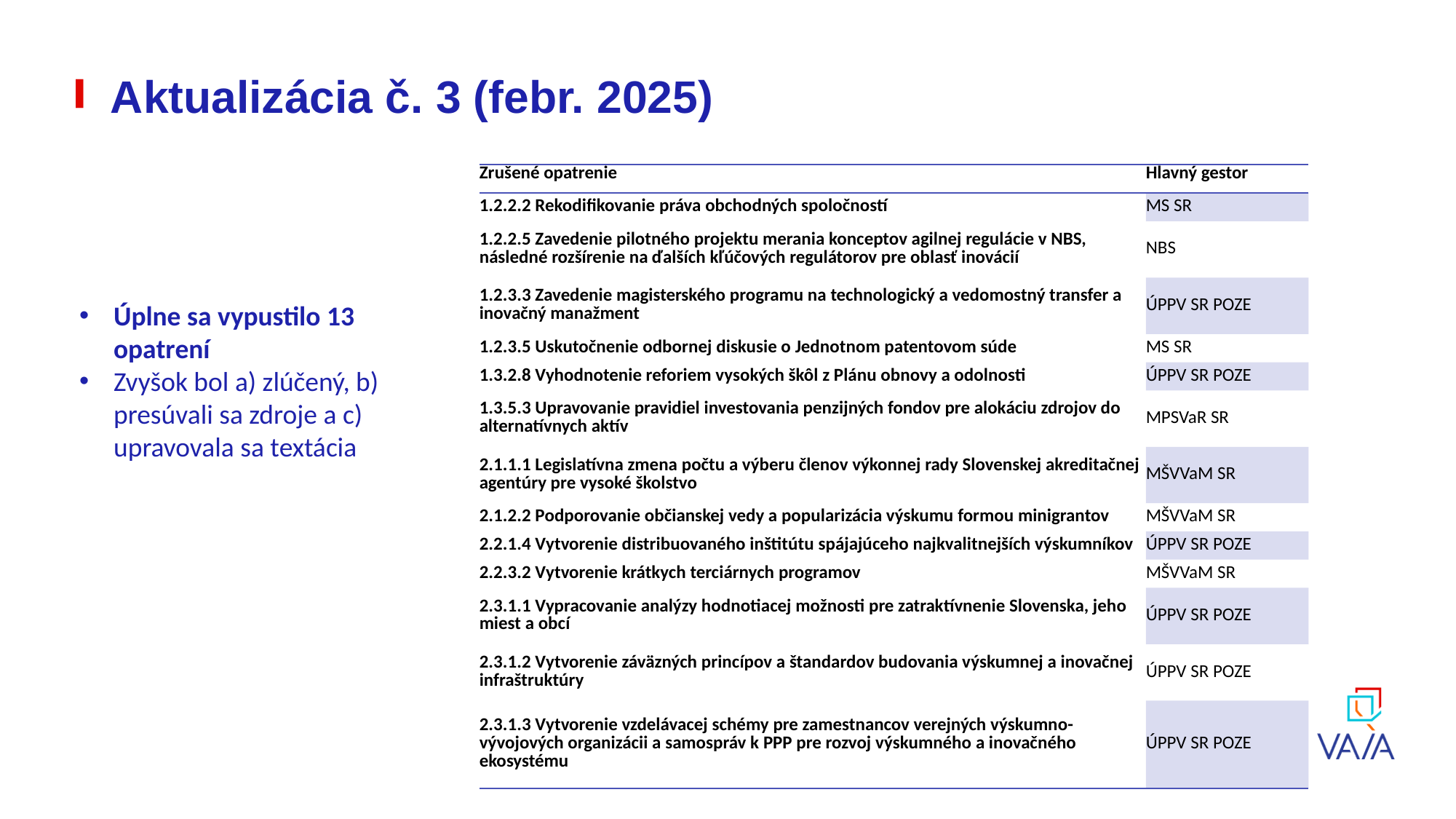

# Aktualizácia č. 3 (febr. 2025)
| Zrušené opatrenie | Hlavný gestor |
| --- | --- |
| 1.2.2.2 Rekodifikovanie práva obchodných spoločností | MS SR |
| 1.2.2.5 Zavedenie pilotného projektu merania konceptov agilnej regulácie v NBS, následné rozšírenie na ďalších kľúčových regulátorov pre oblasť inovácií | NBS |
| 1.2.3.3 Zavedenie magisterského programu na technologický a vedomostný transfer a inovačný manažment | ÚPPV SR POZE |
| 1.2.3.5 Uskutočnenie odbornej diskusie o Jednotnom patentovom súde | MS SR |
| 1.3.2.8 Vyhodnotenie reforiem vysokých škôl z Plánu obnovy a odolnosti | ÚPPV SR POZE |
| 1.3.5.3 Upravovanie pravidiel investovania penzijných fondov pre alokáciu zdrojov do alternatívnych aktív | MPSVaR SR |
| 2.1.1.1 Legislatívna zmena počtu a výberu členov výkonnej rady Slovenskej akreditačnej agentúry pre vysoké školstvo | MŠVVaM SR |
| 2.1.2.2 Podporovanie občianskej vedy a popularizácia výskumu formou minigrantov | MŠVVaM SR |
| 2.2.1.4 Vytvorenie distribuovaného inštitútu spájajúceho najkvalitnejších výskumníkov | ÚPPV SR POZE |
| 2.2.3.2 Vytvorenie krátkych terciárnych programov | MŠVVaM SR |
| 2.3.1.1 Vypracovanie analýzy hodnotiacej možnosti pre zatraktívnenie Slovenska, jeho miest a obcí | ÚPPV SR POZE |
| 2.3.1.2 Vytvorenie záväzných princípov a štandardov budovania výskumnej a inovačnej infraštruktúry | ÚPPV SR POZE |
| 2.3.1.3 Vytvorenie vzdelávacej schémy pre zamestnancov verejných výskumno-vývojových organizácii a samospráv k PPP pre rozvoj výskumného a inovačného ekosystému | ÚPPV SR POZE |
Úplne sa vypustilo 13 opatrení
Zvyšok bol a) zlúčený, b) presúvali sa zdroje a c) upravovala sa textácia